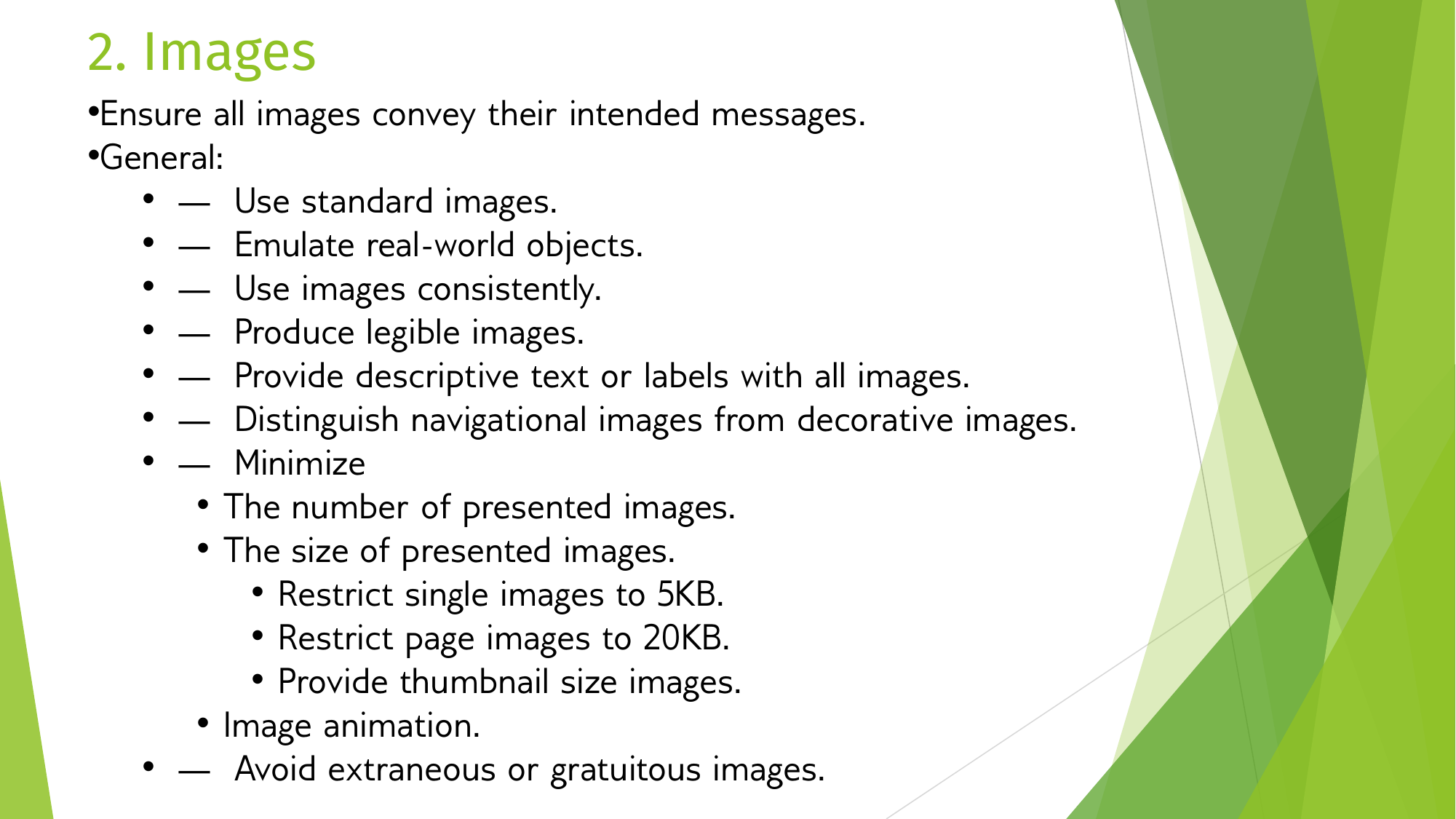

# 2. Images
Ensure all images convey their intended messages.
General:
—  Use standard images.
—  Emulate real-world objects.
—  Use images consistently.
—  Produce legible images.
—  Provide descriptive text or labels with all images.
—  Distinguish navigational images from decorative images.
—  Minimize
The number of presented images.
The size of presented images.
Restrict single images to 5KB.
Restrict page images to 20KB.
Provide thumbnail size images.
Image animation.
—  Avoid extraneous or gratuitous images.